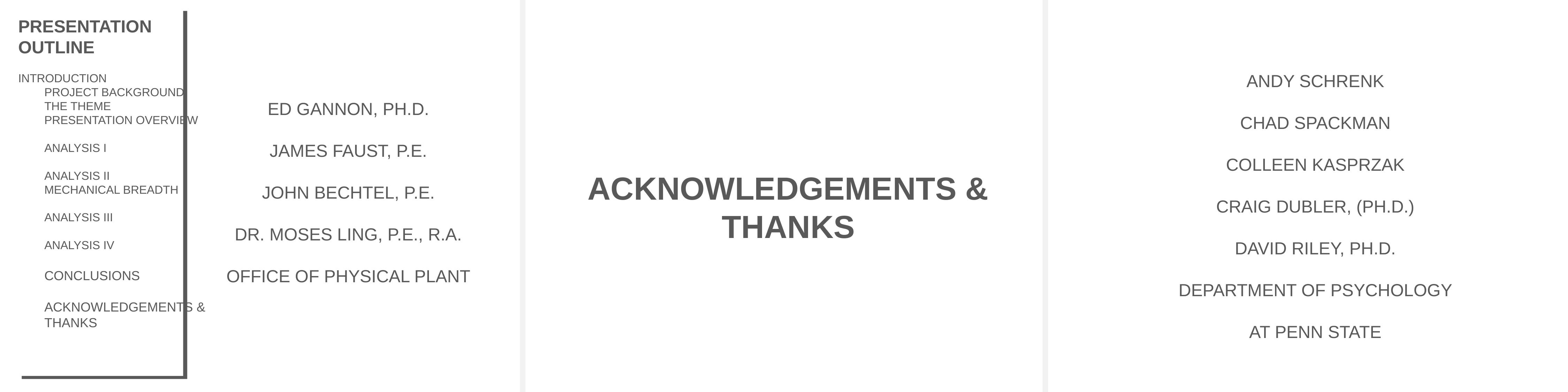

Presentation Outline

Introduction
Project Background
The Theme
Presentation Overview

Analysis I

Analysis II
Mechanical Breadth

Analysis III

Analysis IV

Conclusions

Acknowledgements & Thanks
ANDY SCHRENK
CHAD SPACKMAN
COLLEEN KASPRZAK
CRAIG DUBLER, (PH.D.)
DAVID RILEY, PH.D.
DEPARTMENT OF PSYCHOLOGY AT PENN STATE

ED GANNON, PH.D.
JAMES FAUST, P.E.
JOHN BECHTEL, P.E.
DR. MOSES LING, P.E., R.A.
OFFICE OF PHYSICAL PLANT

Acknowledgements & Thanks